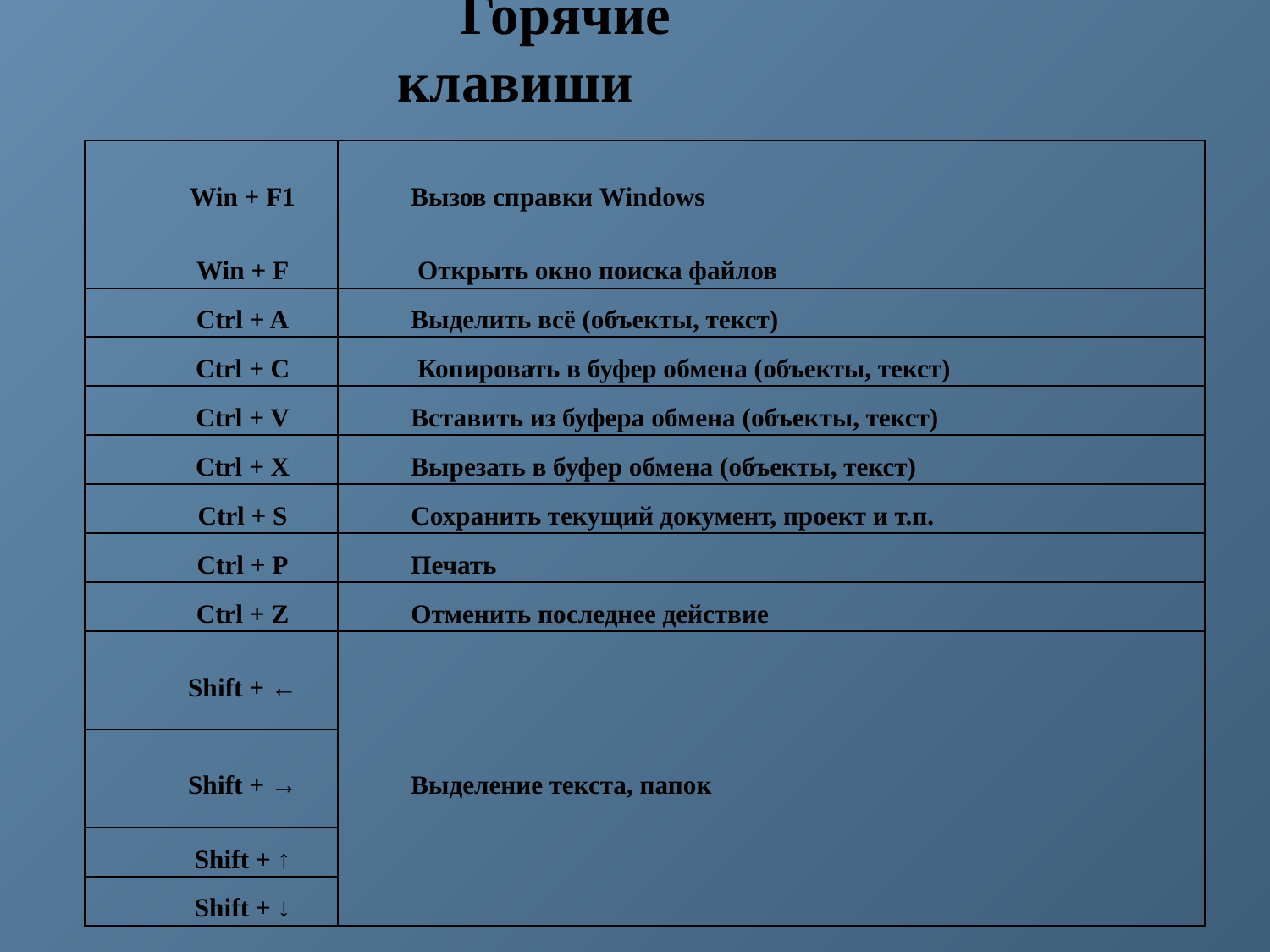

Горячие клавиши
| Win + F1 | Вызов справки Windows |
| --- | --- |
| Win + F | Открыть окно поиска файлов |
| Ctrl + A | Выделить всё (объекты, текст) |
| Ctrl + С | Копировать в буфер обмена (объекты, текст) |
| Ctrl + V | Вставить из буфера обмена (объекты, текст) |
| Ctrl + X | Вырезать в буфер обмена (объекты, текст) |
| Ctrl + S | Сохранить текущий документ, проект и т.п. |
| Ctrl + P | Печать |
| Ctrl + Z | Отменить последнее действие |
| Shift + ← | Выделение текста, папок |
| Shift + → |  |
| Shift + ↑ |  |
| Shift + ↓ |  |